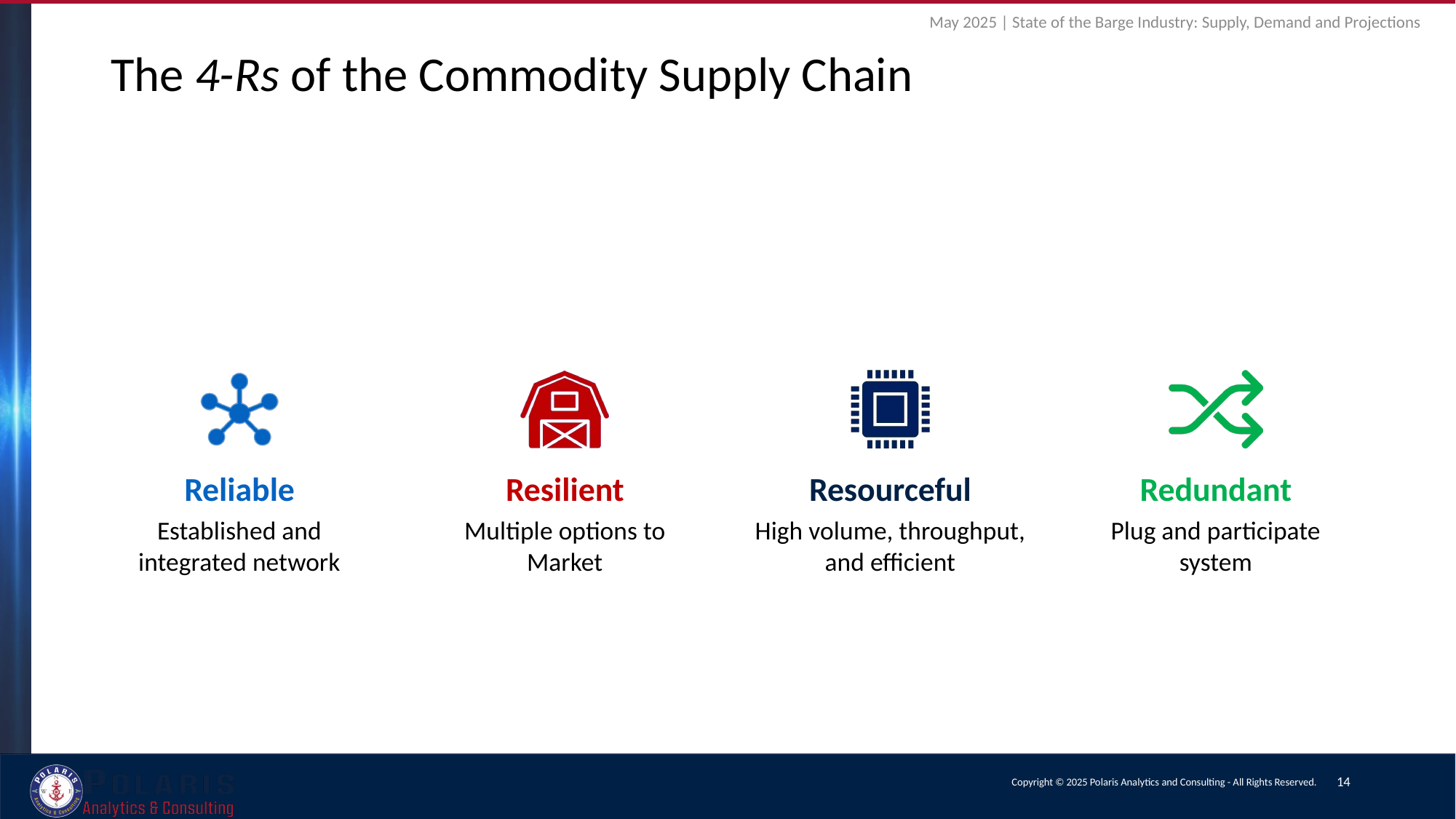

May 2025 | State of the Barge Industry: Supply, Demand and Projections
# The 4-Rs of the Commodity Supply Chain
Reliable
Established and integrated network
Resilient
Multiple options to Market
Resourceful
High volume, throughput, and efficient
Redundant
Plug and participate system